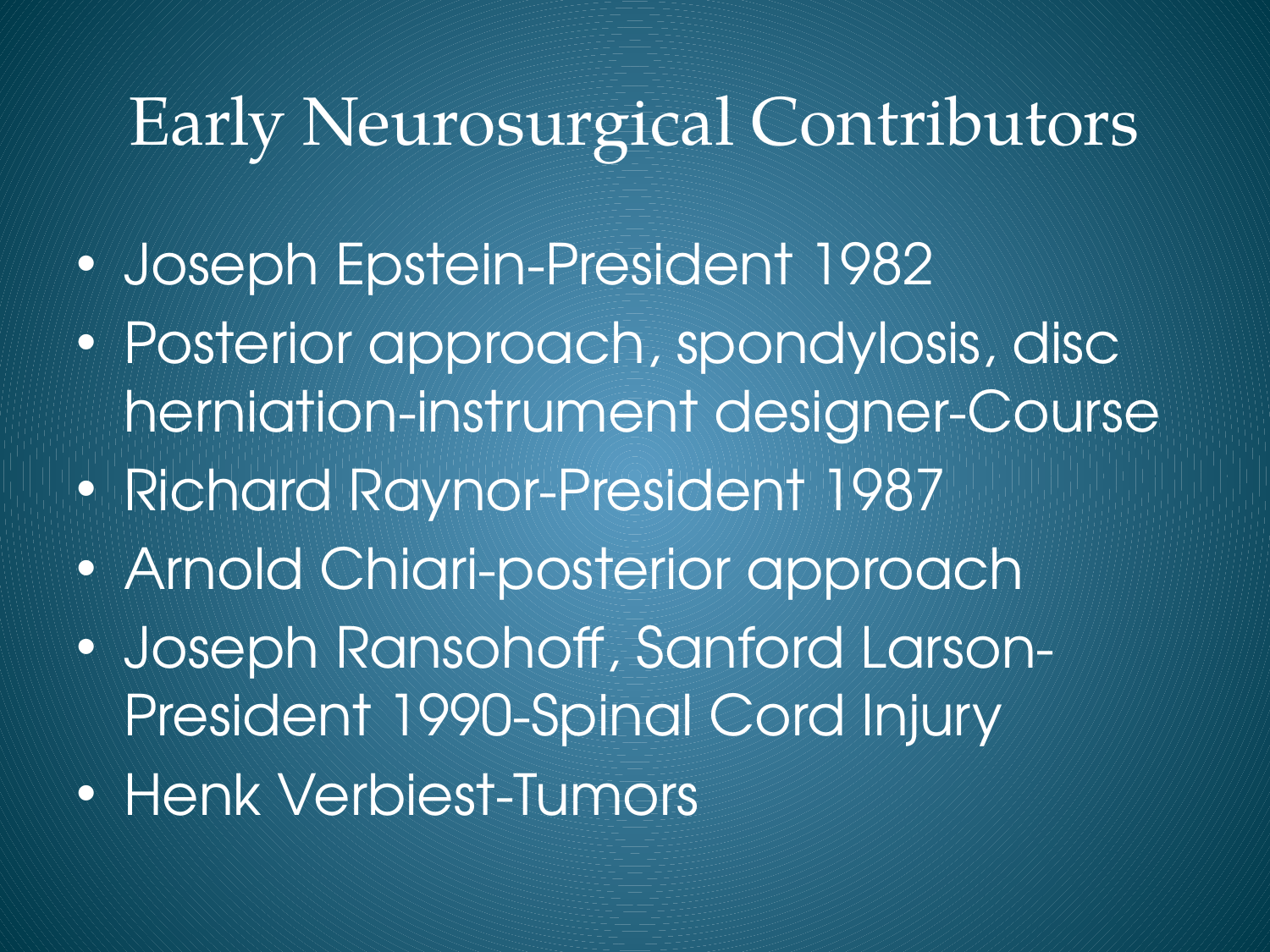

# Early Neurosurgical Contributors
Joseph Epstein-President 1982
Posterior approach, spondylosis, disc herniation-instrument designer-Course
Richard Raynor-President 1987
Arnold Chiari-posterior approach
Joseph Ransohoff, Sanford Larson-President 1990-Spinal Cord Injury
Henk Verbiest-Tumors